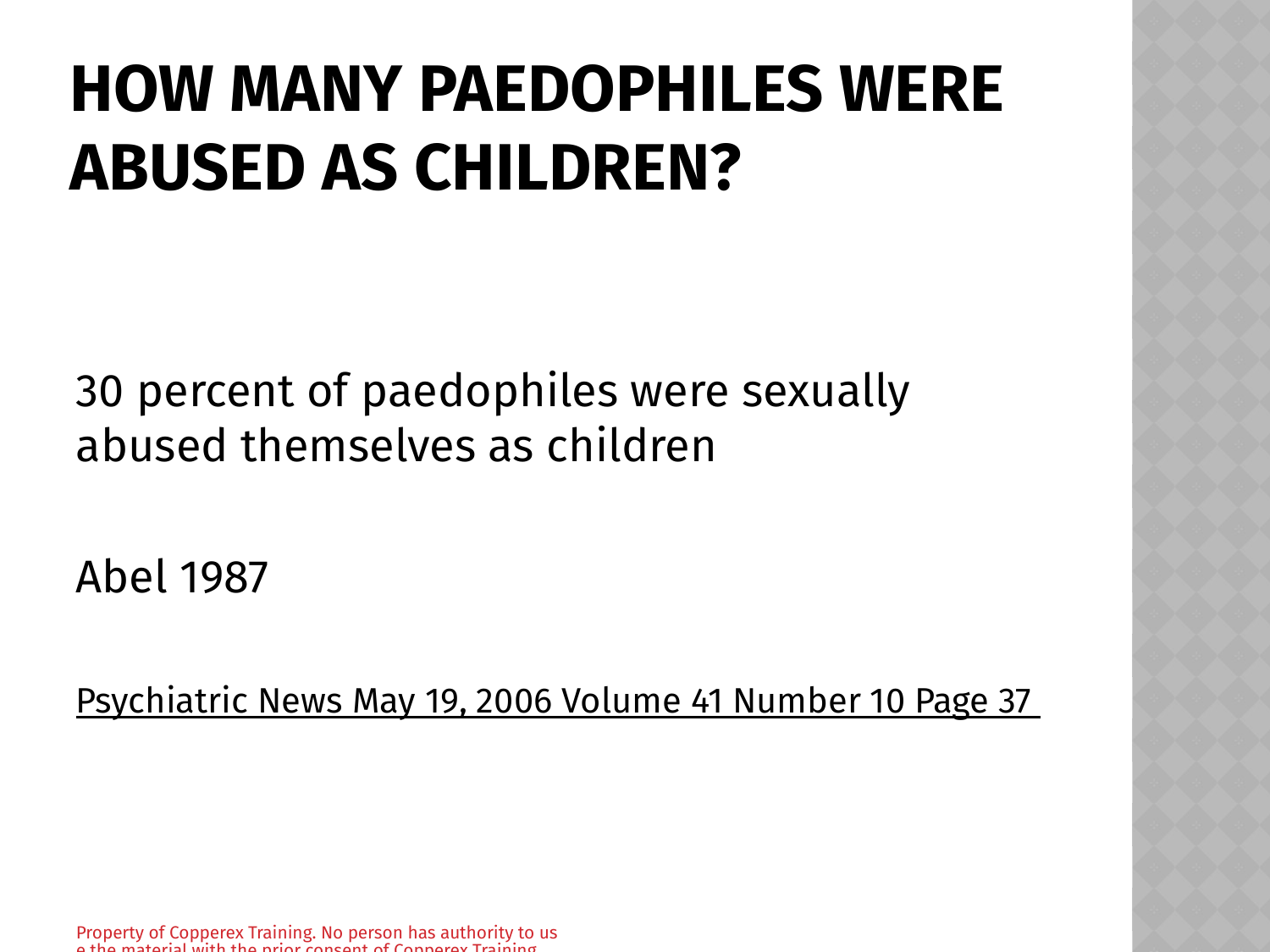

# How many paedophiles were abused as children?

30 percent of paedophiles were sexually abused themselves as children

Abel 1987

Psychiatric News May 19, 2006 Volume 41 Number 10 Page 37
Property of Copperex Training. No person has authority to use the material with the prior consent of Copperex Training.